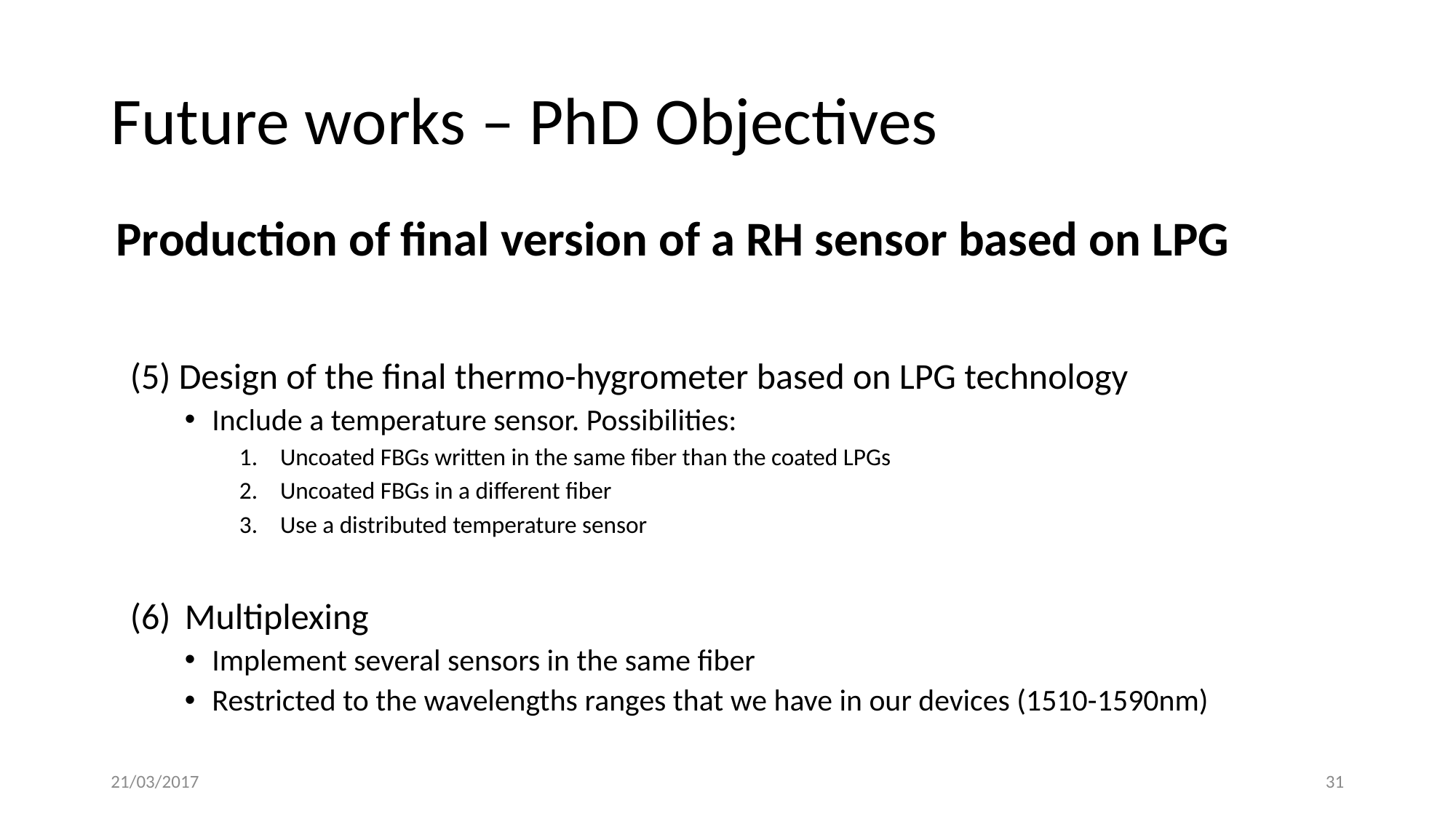

# Future works – PhD Objectives
Production of final version of a RH sensor based on LPG
(5) Design of the final thermo-hygrometer based on LPG technology
Include a temperature sensor. Possibilities:
Uncoated FBGs written in the same fiber than the coated LPGs
Uncoated FBGs in a different fiber
Use a distributed temperature sensor

Multiplexing
Implement several sensors in the same fiber
Restricted to the wavelengths ranges that we have in our devices (1510-1590nm)

21/03/2017
31